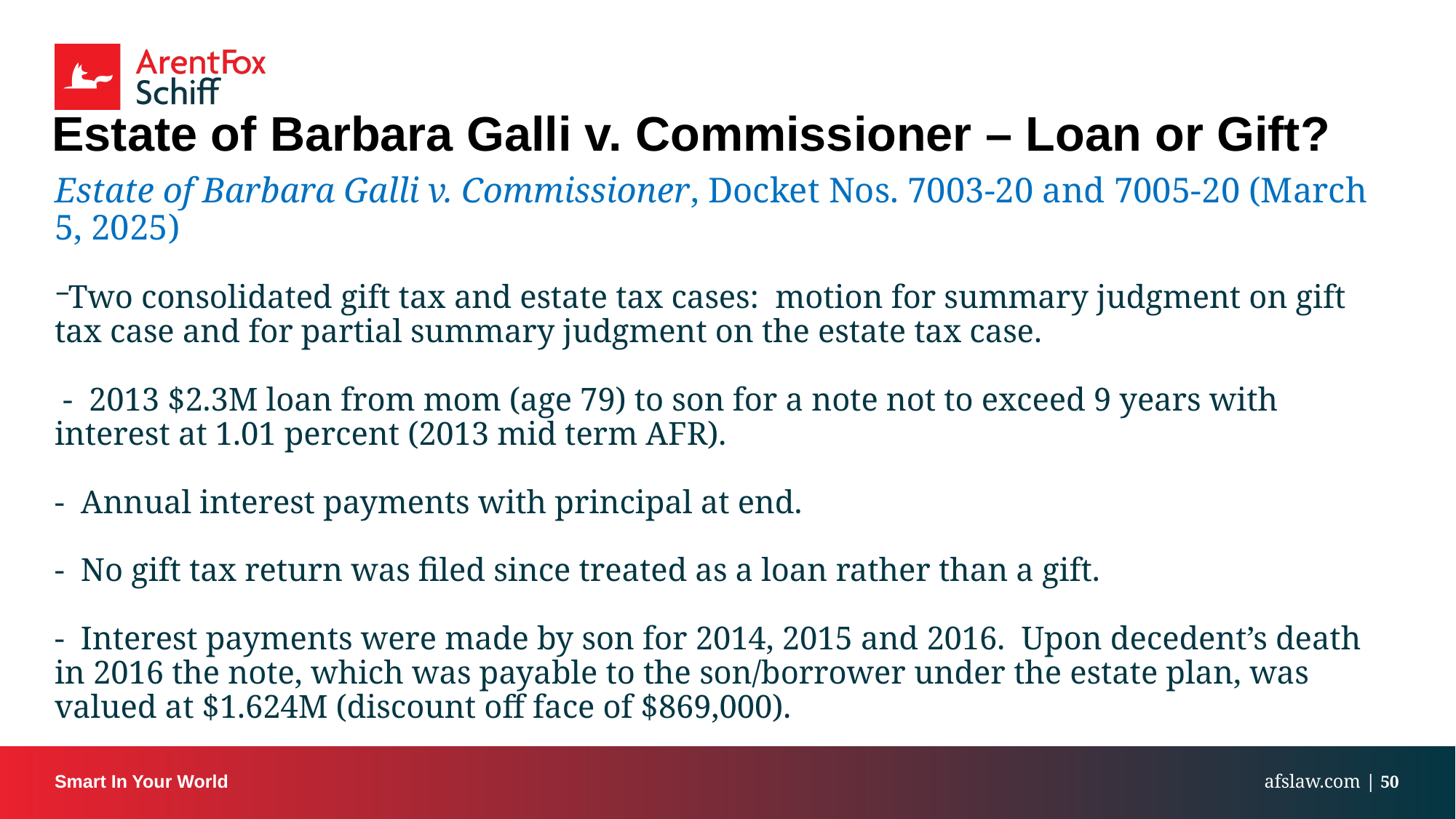

# Estate of Barbara Galli v. Commissioner – Loan or Gift?
Estate of Barbara Galli v. Commissioner, Docket Nos. 7003-20 and 7005-20 (March 5, 2025)

Two consolidated gift tax and estate tax cases:  motion for summary judgment on gift tax case and for partial summary judgment on the estate tax case.

 -  2013 $2.3M loan from mom (age 79) to son for a note not to exceed 9 years with interest at 1.01 percent (2013 mid term AFR).

-  Annual interest payments with principal at end.

-  No gift tax return was filed since treated as a loan rather than a gift.

-  Interest payments were made by son for 2014, 2015 and 2016.  Upon decedent’s death in 2016 the note, which was payable to the son/borrower under the estate plan, was valued at $1.624M (discount off face of $869,000).